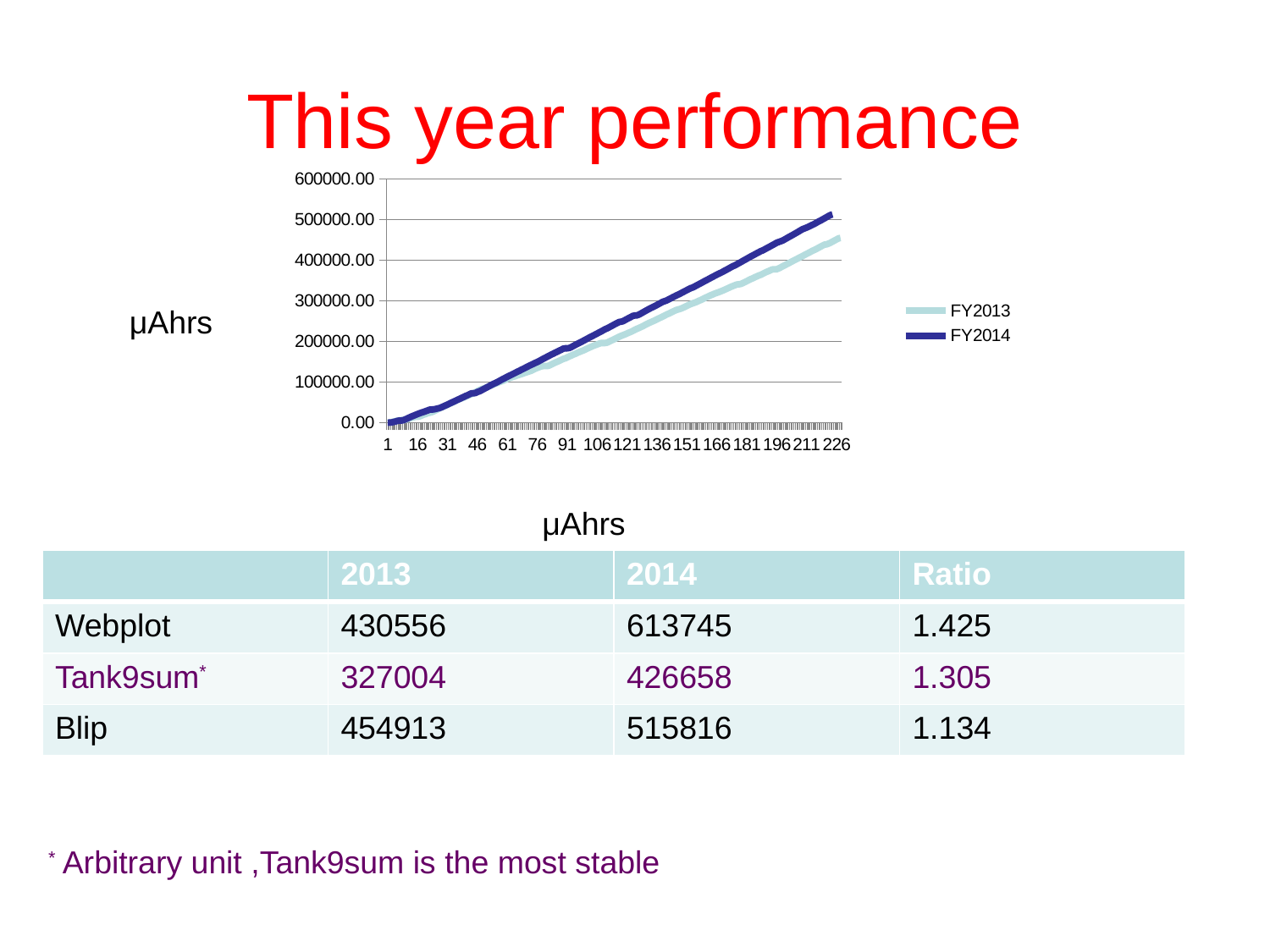

# This year performance

### Chart

| Category | FY2013 | FY2014 |
|---|---|---|
μAhrs

μAhrs
|  | 2013 | 2014 | Ratio |
| --- | --- | --- | --- |
| Webplot | 430556 | 613745 | 1.425 |
| Tank9sum\* | 327004 | 426658 | 1.305 |
| Blip | 454913 | 515816 | 1.134 |
* Arbitrary unit ,Tank9sum is the most stable